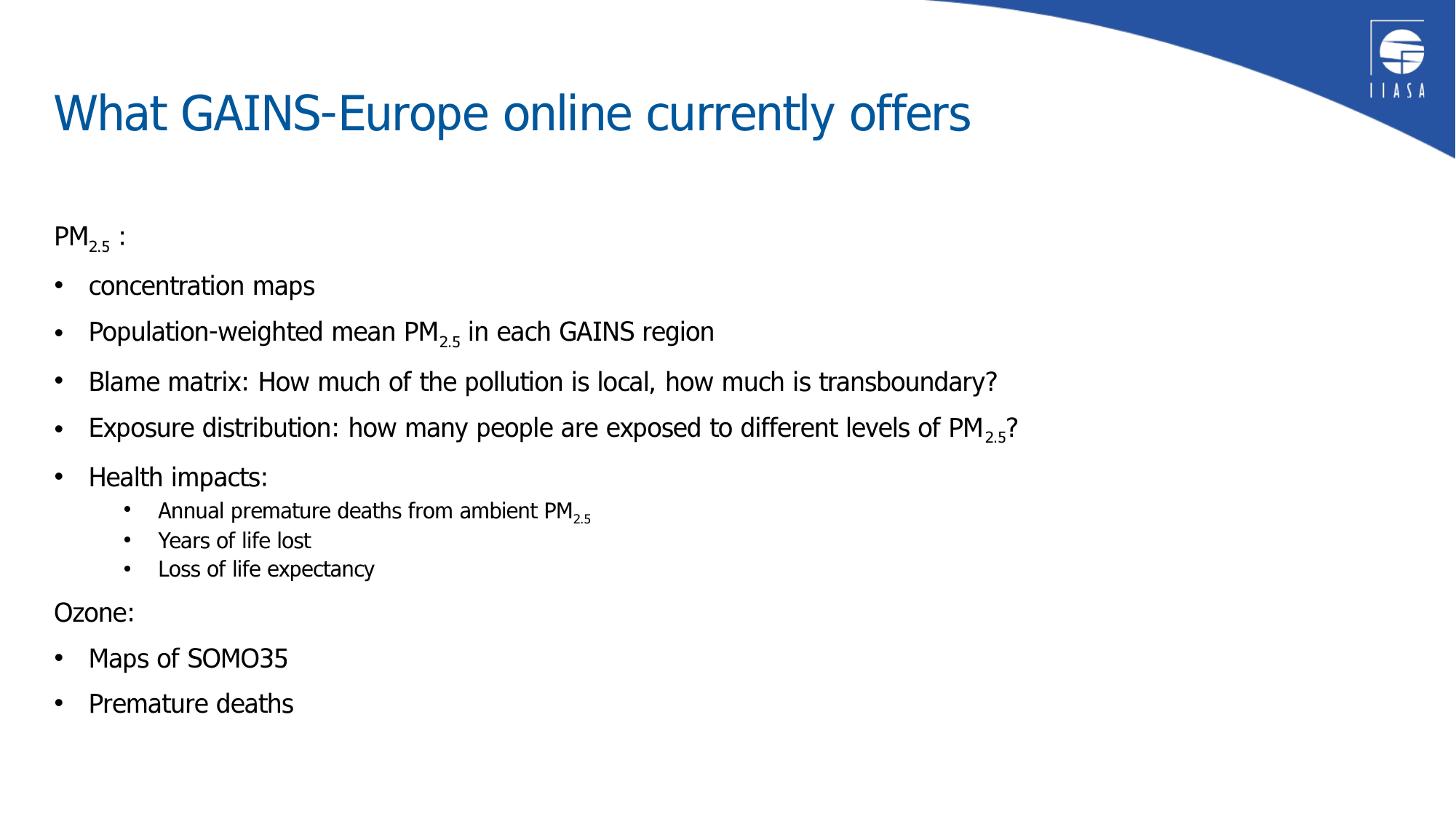

# What GAINS-Europe online currently offers
PM2.5 :
concentration maps
Population-weighted mean PM2.5 in each GAINS region
Blame matrix: How much of the pollution is local, how much is transboundary?
Exposure distribution: how many people are exposed to different levels of PM2.5?
Health impacts:
Annual premature deaths from ambient PM2.5
Years of life lost
Loss of life expectancy
Ozone:
Maps of SOMO35
Premature deaths